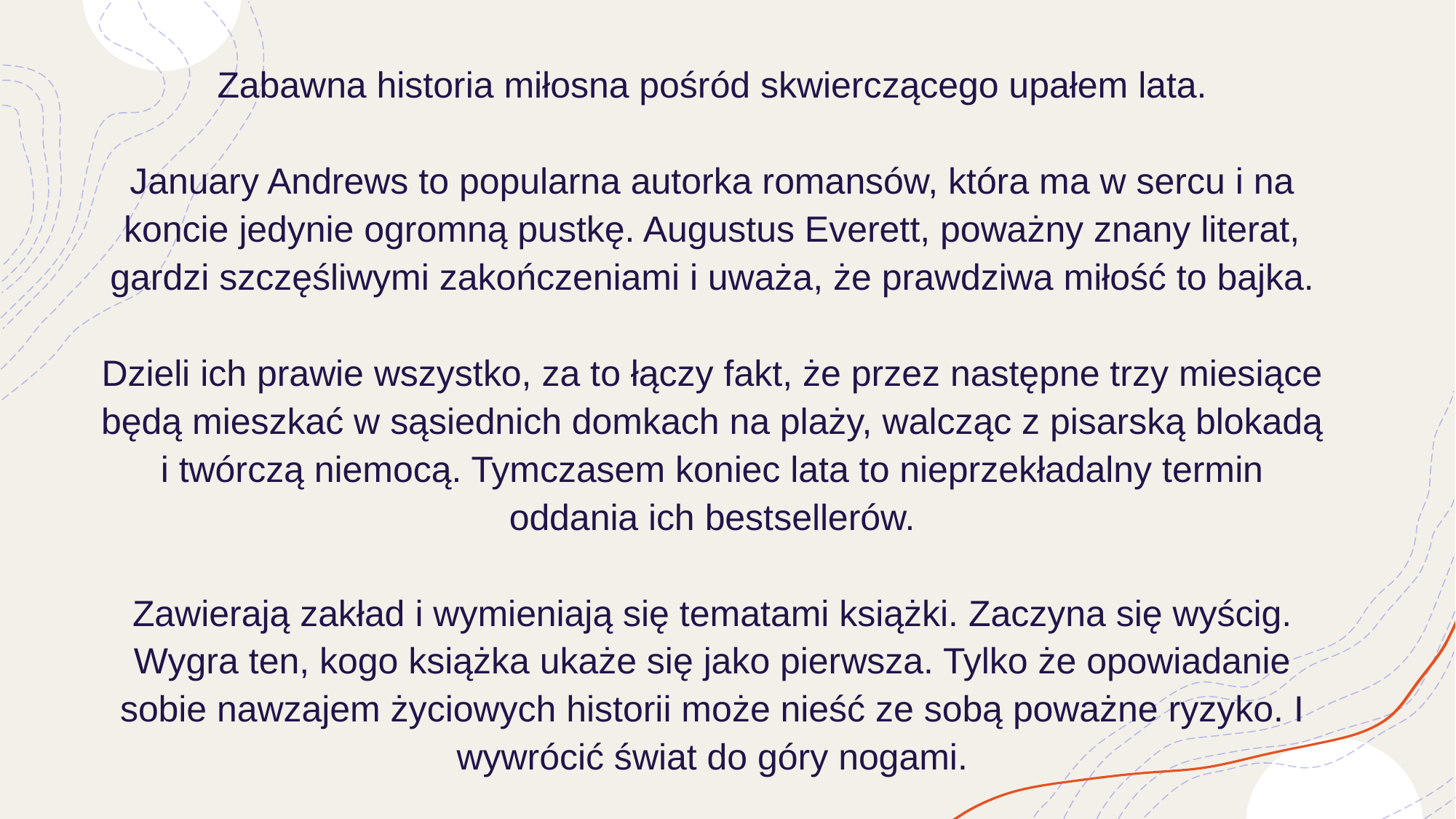

Zabawna historia miłosna pośród skwierczącego upałem lata.
January Andrews to popularna autorka romansów, która ma w sercu i na koncie jedynie ogromną pustkę. Augustus Everett, poważny znany literat, gardzi szczęśliwymi zakończeniami i uważa, że prawdziwa miłość to bajka.
Dzieli ich prawie wszystko, za to łączy fakt, że przez następne trzy miesiące będą mieszkać w sąsiednich domkach na plaży, walcząc z pisarską blokadą i twórczą niemocą. Tymczasem koniec lata to nieprzekładalny termin oddania ich bestsellerów.
Zawierają zakład i wymieniają się tematami książki. Zaczyna się wyścig. Wygra ten, kogo książka ukaże się jako pierwsza. Tylko że opowiadanie sobie nawzajem życiowych historii może nieść ze sobą poważne ryzyko. I wywrócić świat do góry nogami.